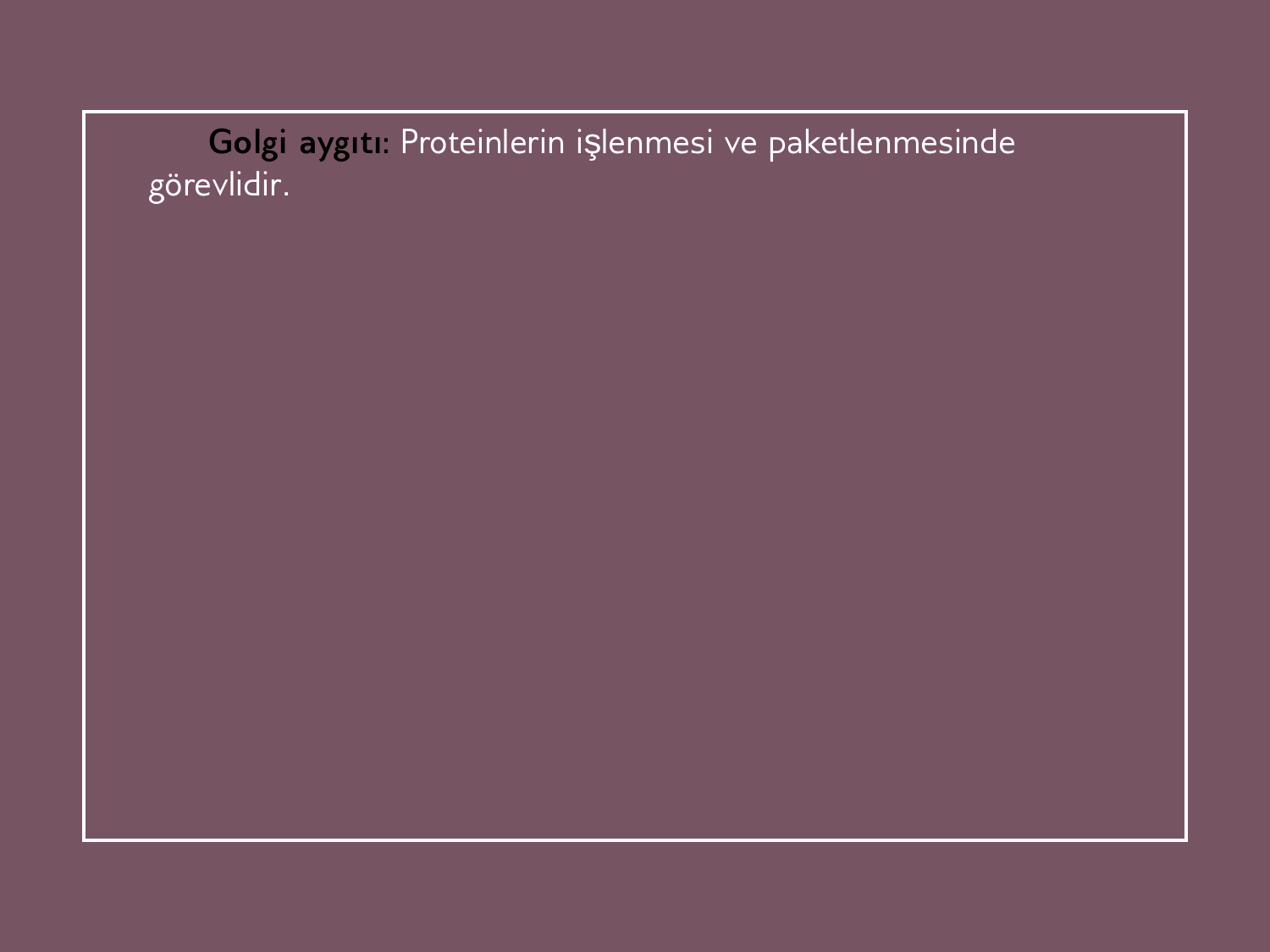

Golgi aygıtı: Proteinlerin işlenmesi ve paketlenmesinde görevlidir.